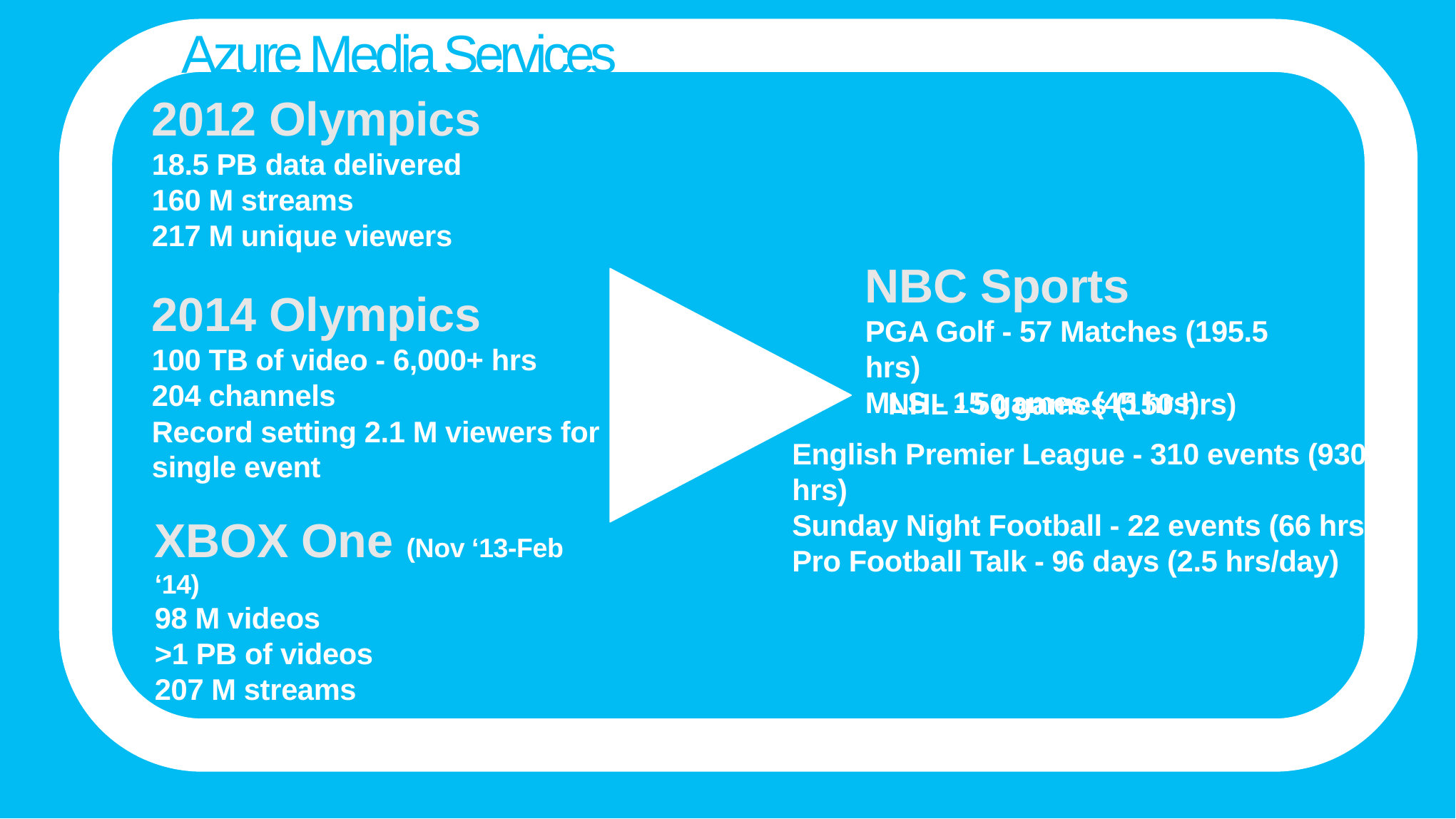

Azure Media Services

2012 Olympics
18.5 PB data delivered
160 M streams
217 M unique viewers
NBC Sports
PGA Golf - 57 Matches (195.5 hrs)
MLS - 15 games (45 hrs)
2014 Olympics
100 TB of video - 6,000+ hrs
204 channels
Record setting 2.1 M viewers for single event
NHL - 50 games (150 hrs)
English Premier League - 310 events (930 hrs)
Sunday Night Football - 22 events (66 hrs)
Pro Football Talk - 96 days (2.5 hrs/day)

XBOX One (Nov ‘13-Feb ‘14)
98 M videos
>1 PB of videos
207 M streams